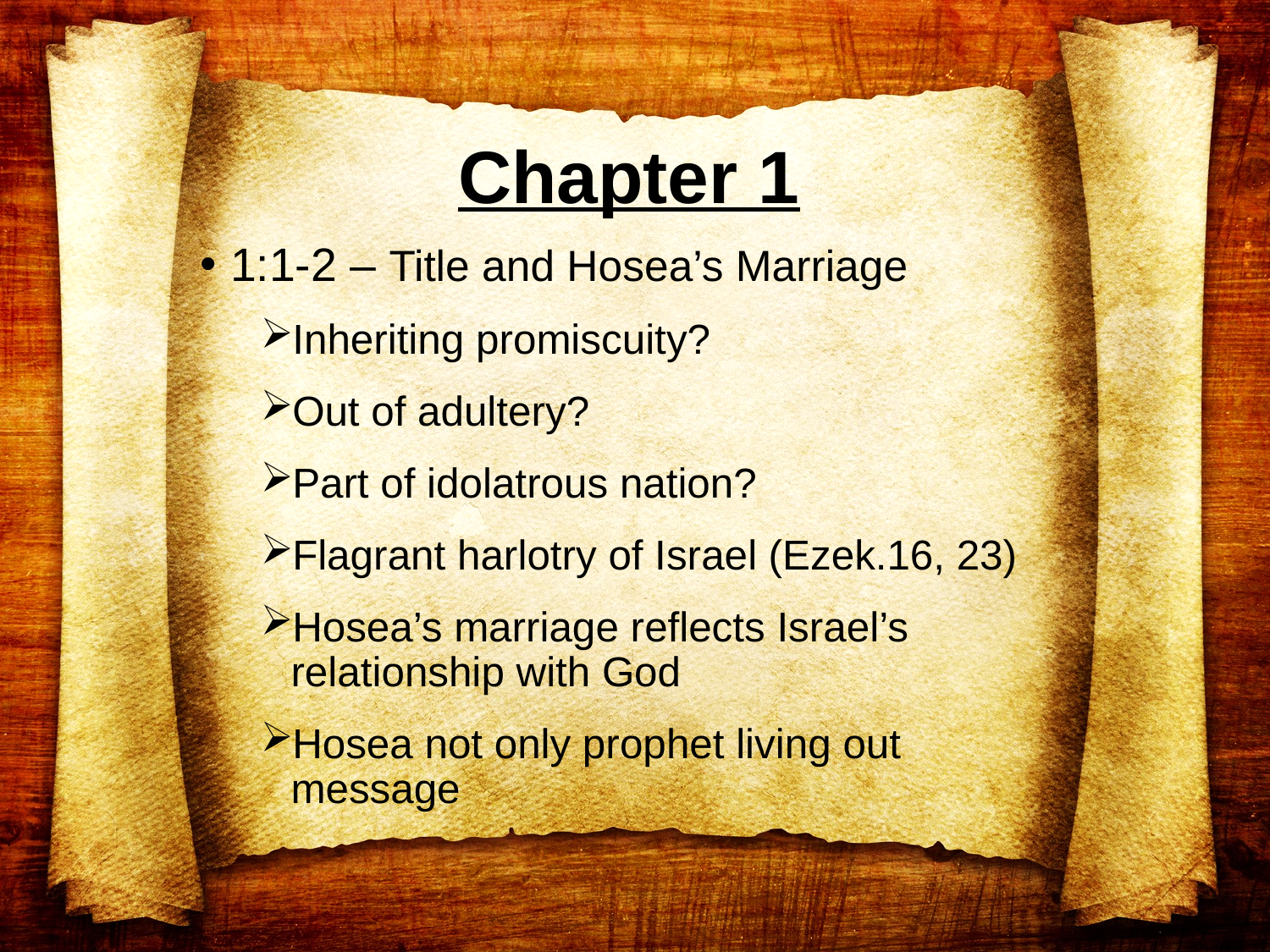

# Chapter 1
1:1-2 – Title and Hosea’s Marriage
Inheriting promiscuity?
Out of adultery?
Part of idolatrous nation?
Flagrant harlotry of Israel (Ezek.16, 23)
Hosea’s marriage reflects Israel’s relationship with God
Hosea not only prophet living out message